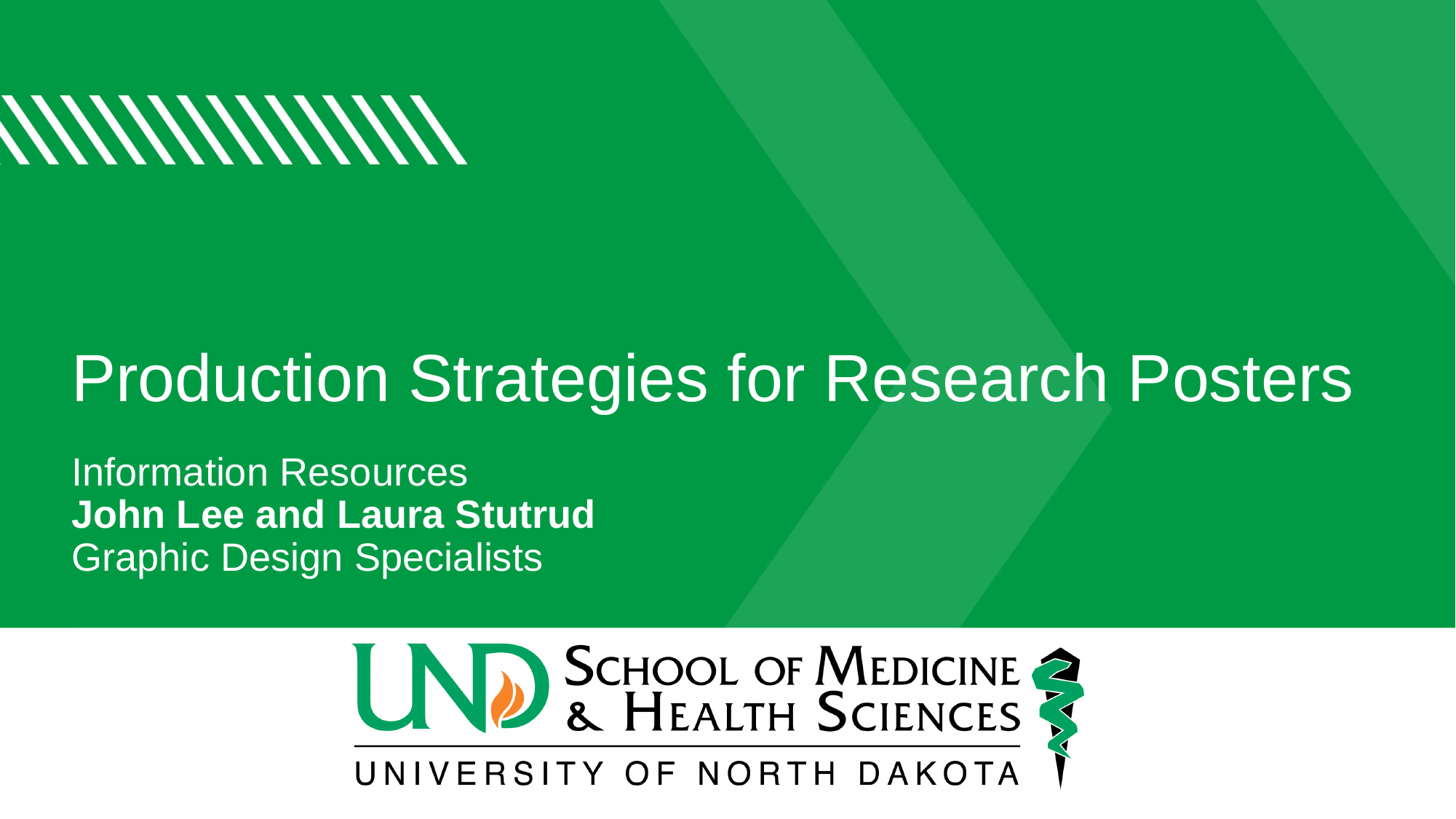

# Production Strategies for Research Posters
Information Resources
John Lee and Laura Stutrud
Graphic Design Specialists